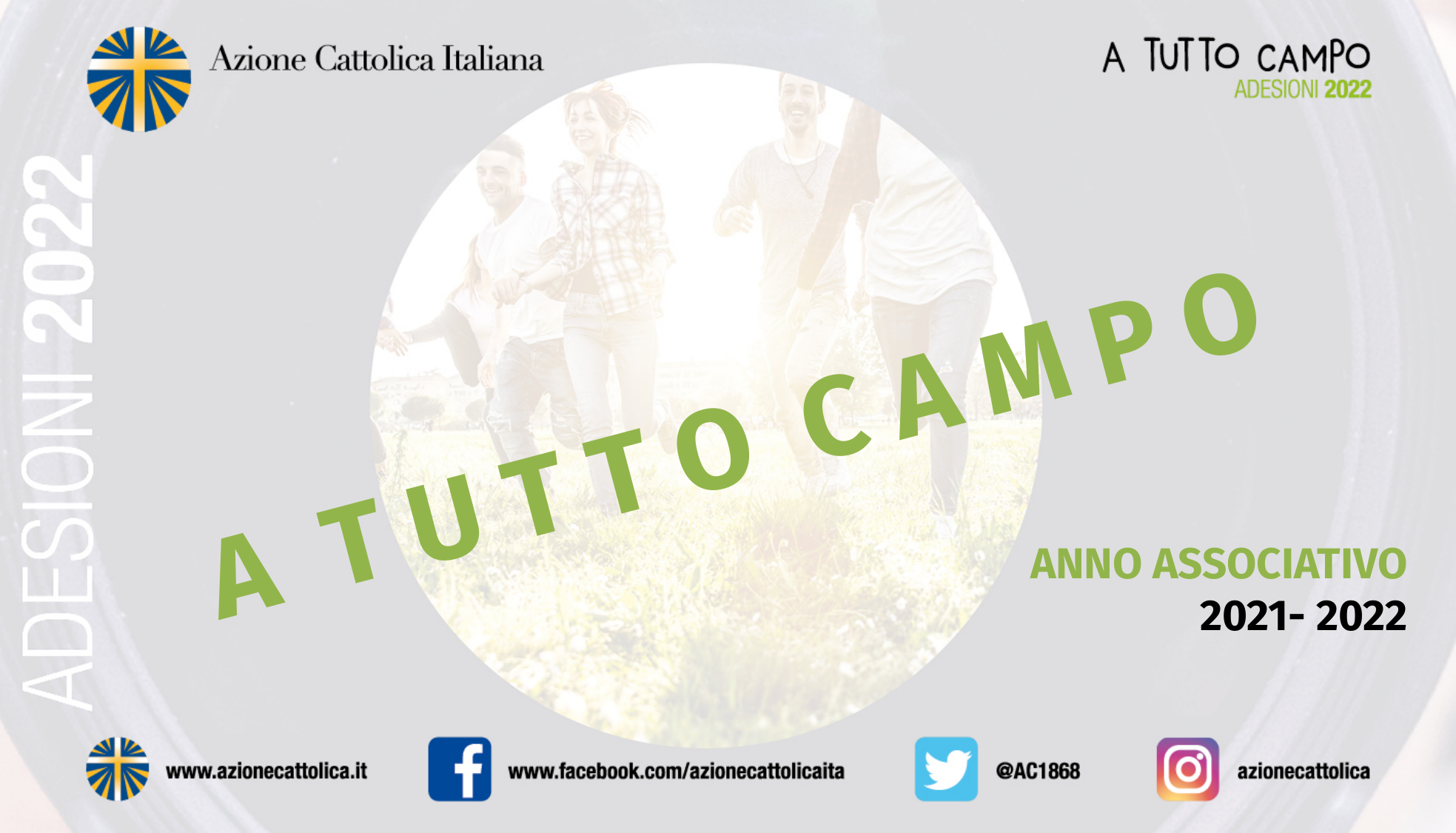

#
A  t u t t o  c a m p o

ANNO ASSOCIATIVO 2021- 2022